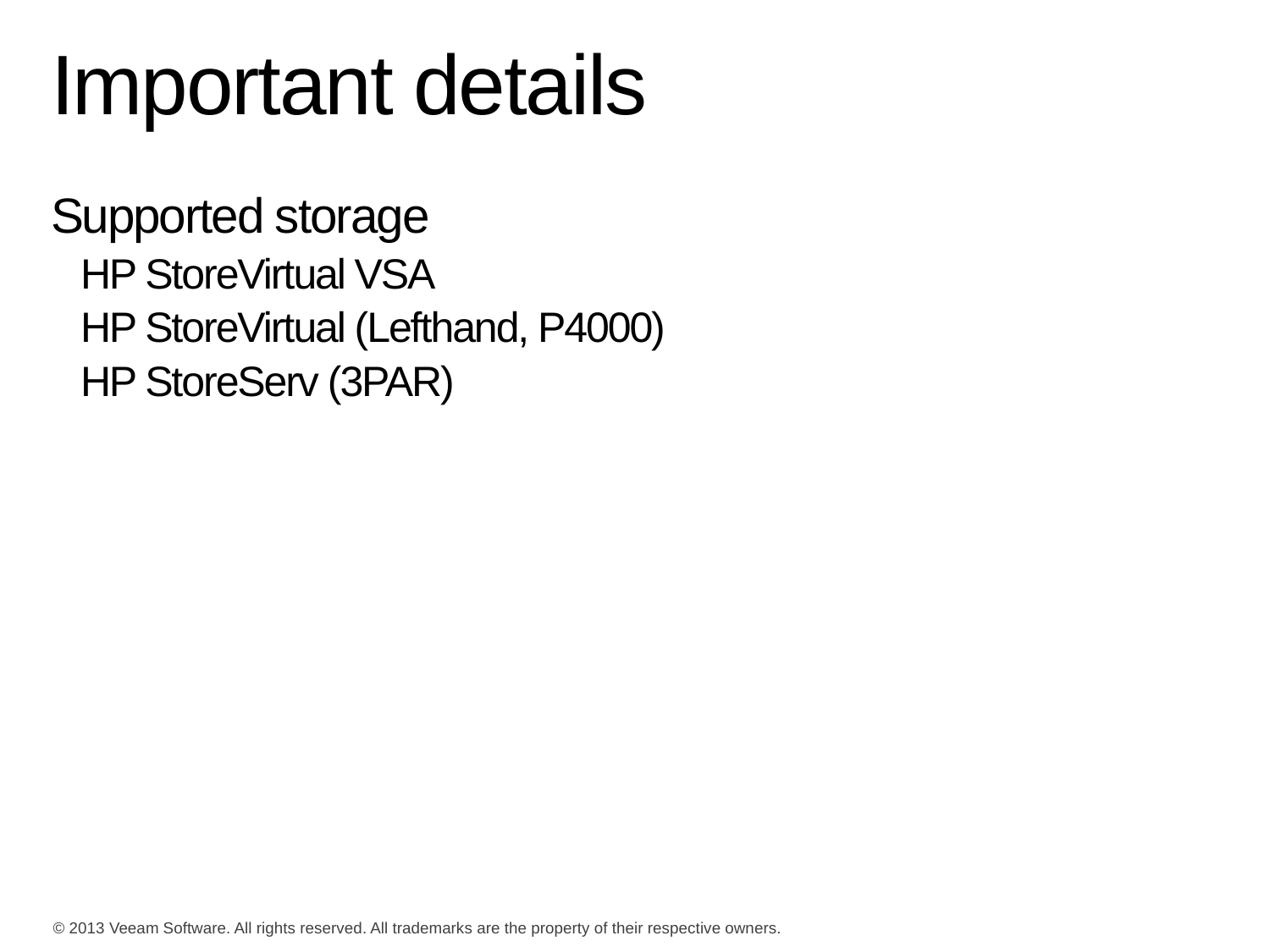

# Important details
Supported storage
HP StoreVirtual VSA
HP StoreVirtual (Lefthand, P4000)
HP StoreServ (3PAR)